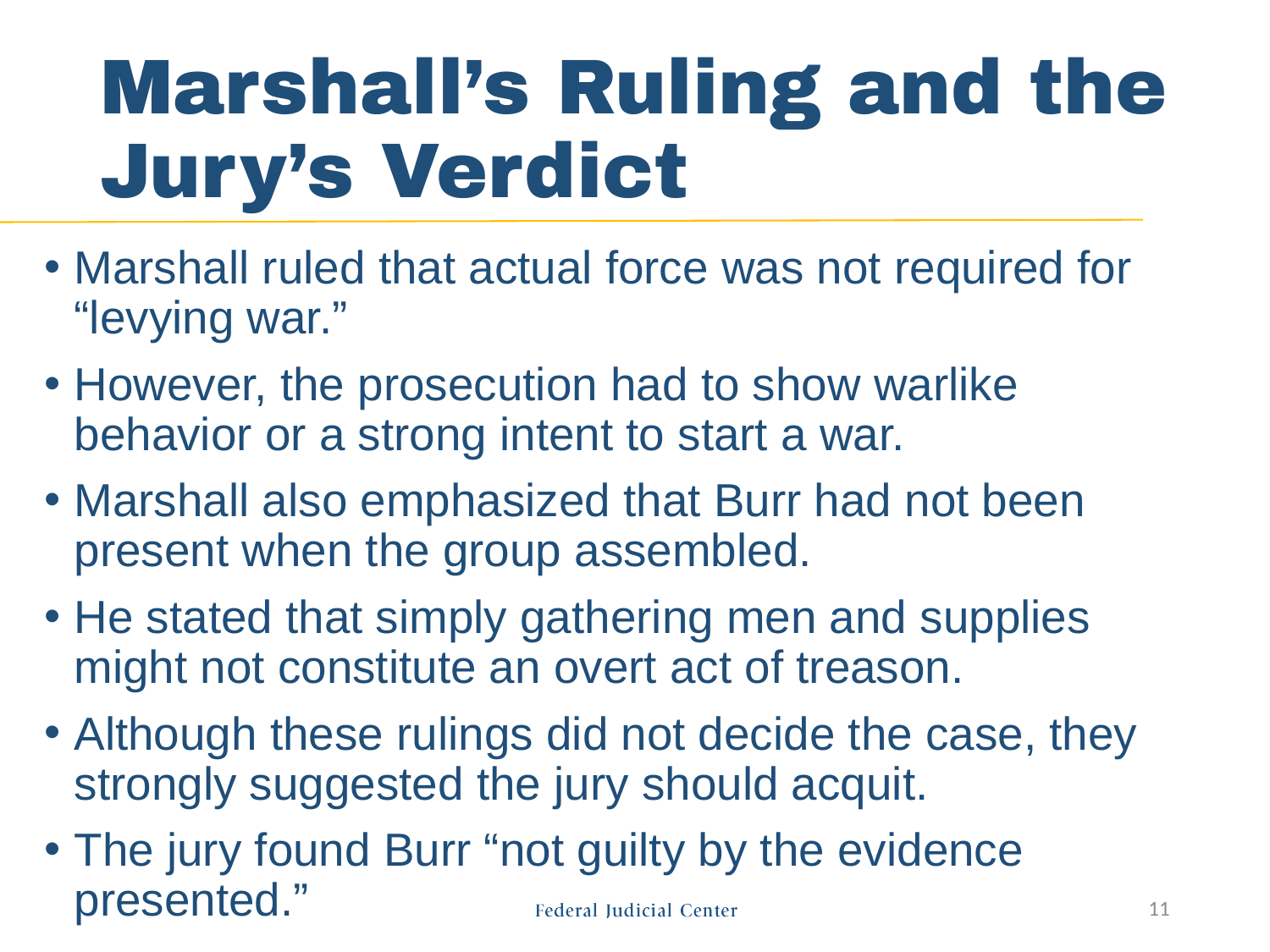

# Marshall’s Ruling and the Jury’s Verdict
Marshall ruled that actual force was not required for “levying war.”
However, the prosecution had to show warlike behavior or a strong intent to start a war.
Marshall also emphasized that Burr had not been present when the group assembled.
He stated that simply gathering men and supplies might not constitute an overt act of treason.
Although these rulings did not decide the case, they strongly suggested the jury should acquit.
The jury found Burr “not guilty by the evidence presented.”

11